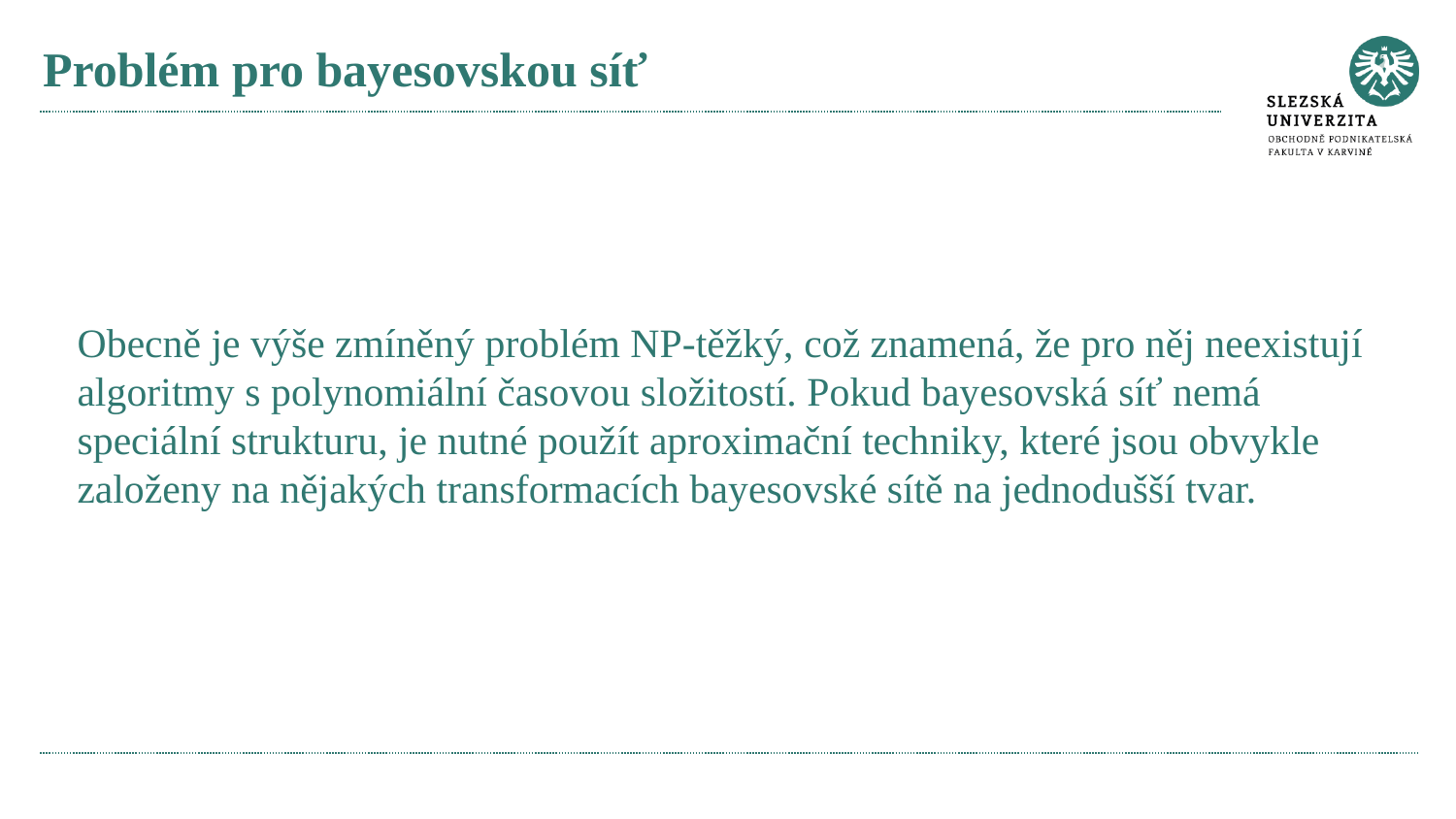

# Problém pro bayesovskou síť
Obecně je výše zmíněný problém NP-těžký, což znamená, že pro něj neexistují algoritmy s polynomiální časovou složitostí. Pokud bayesovská síť nemá speciální strukturu, je nutné použít aproximační techniky, které jsou obvykle založeny na nějakých transformacích bayesovské sítě na jednodušší tvar.